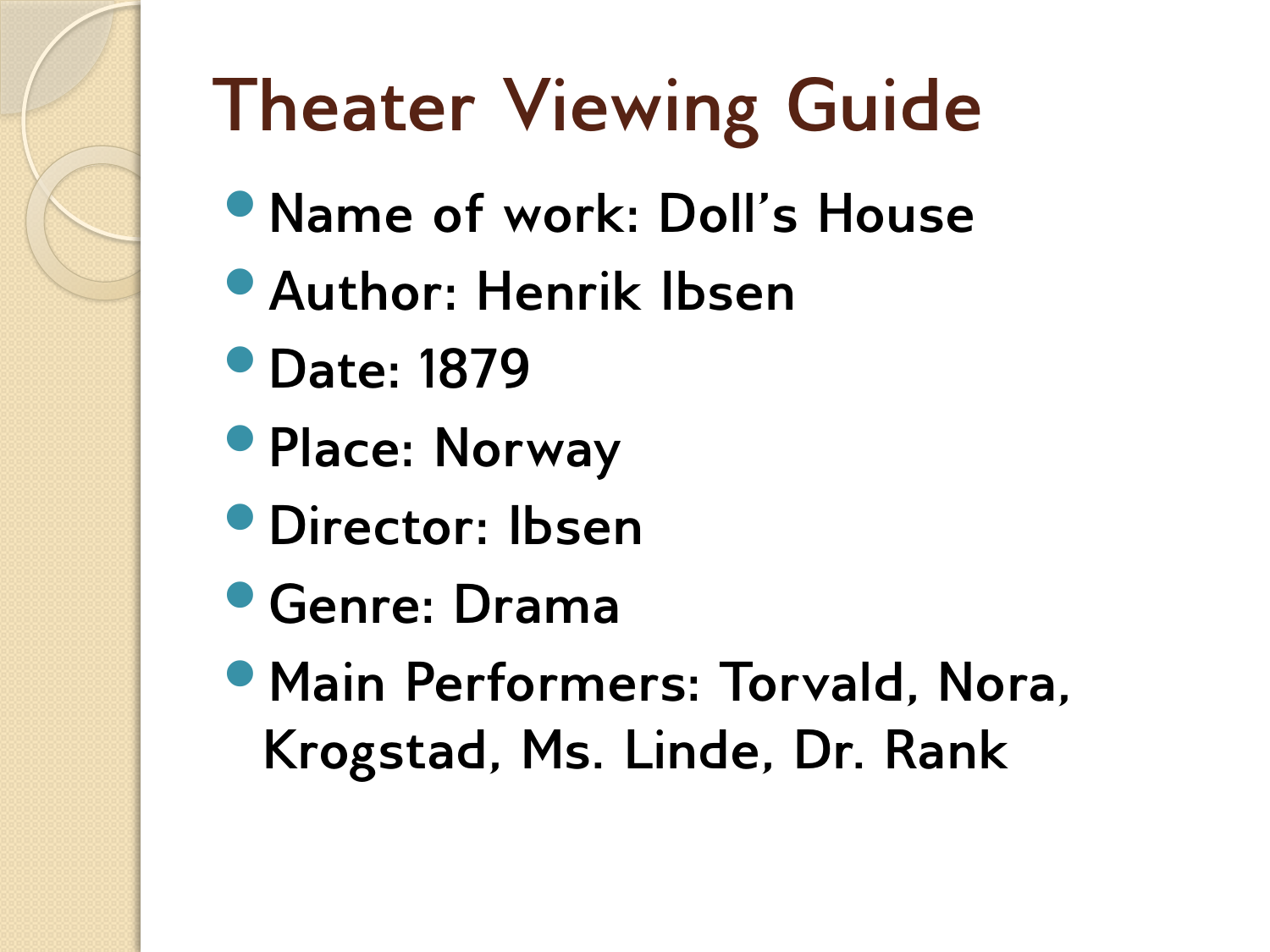

# Theater Viewing Guide
Name of work: Doll’s House
Author: Henrik Ibsen
Date: 1879
Place: Norway
Director: Ibsen
Genre: Drama
Main Performers: Torvald, Nora, Krogstad, Ms. Linde, Dr. Rank